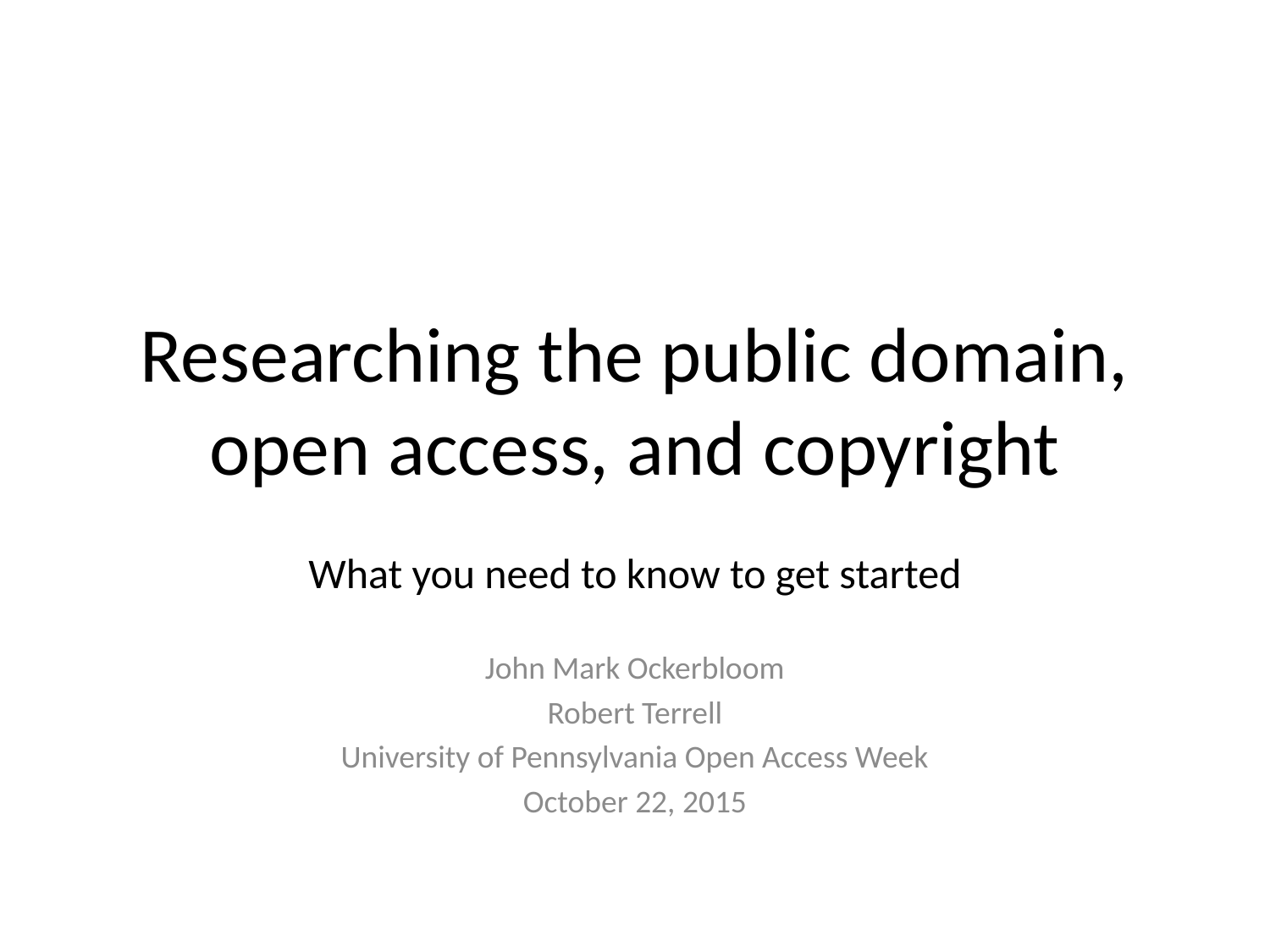

# Researching the public domain, open access, and copyright
What you need to know to get started

John Mark Ockerbloom
Robert Terrell
University of Pennsylvania Open Access Week
October 22, 2015